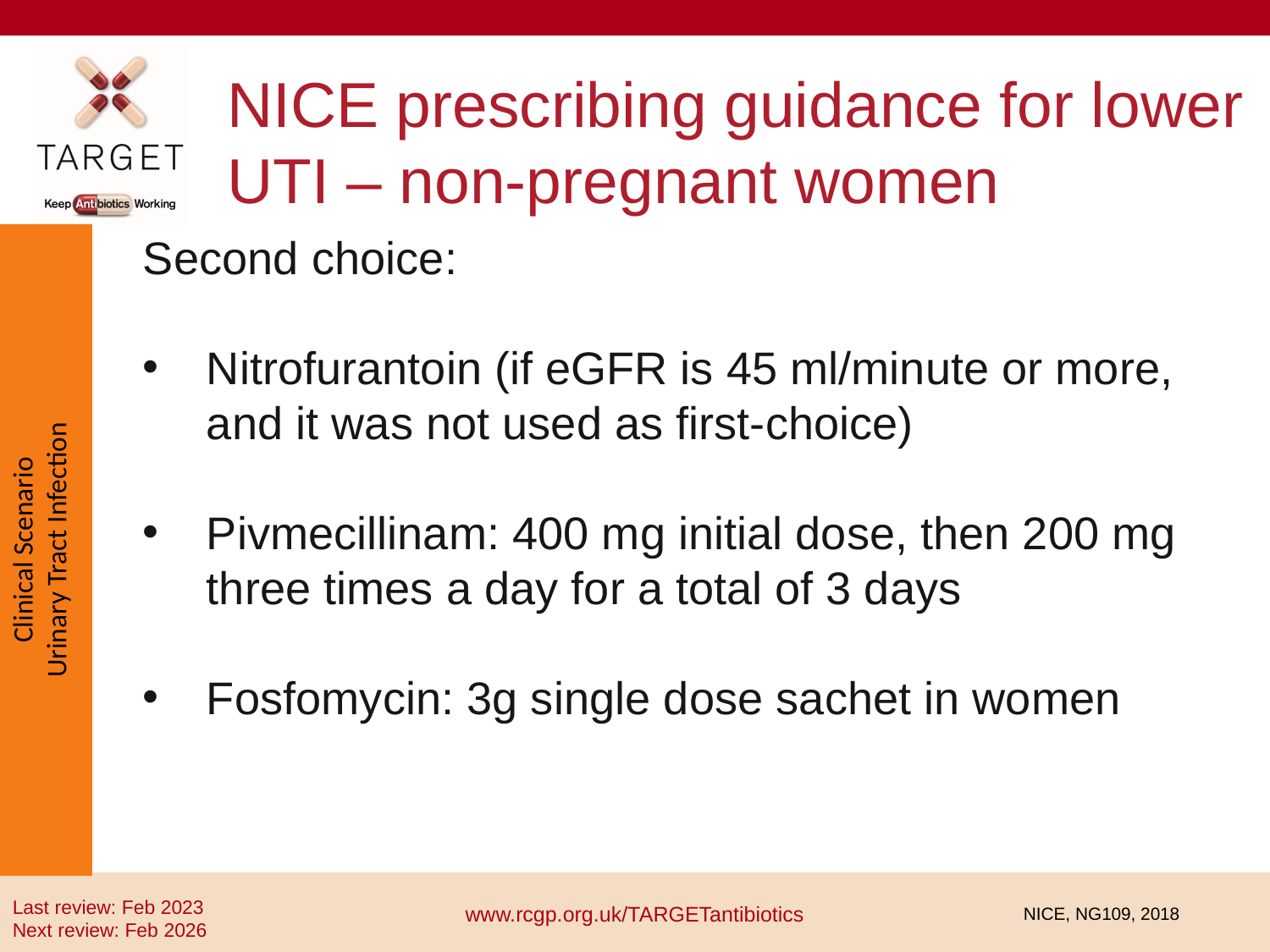

NICE prescribing guidance for lower UTI – non-pregnant women
Second choice:

Nitrofurantoin (if eGFR is 45 ml/minute or more, and it was not used as first-choice)

Pivmecillinam: 400 mg initial dose, then 200 mg three times a day for a total of 3 days

Fosfomycin: 3g single dose sachet in women
Last review: Feb 2023
Next review: Feb 2026
www.rcgp.org.uk/TARGETantibiotics
NICE, NG109, 2018